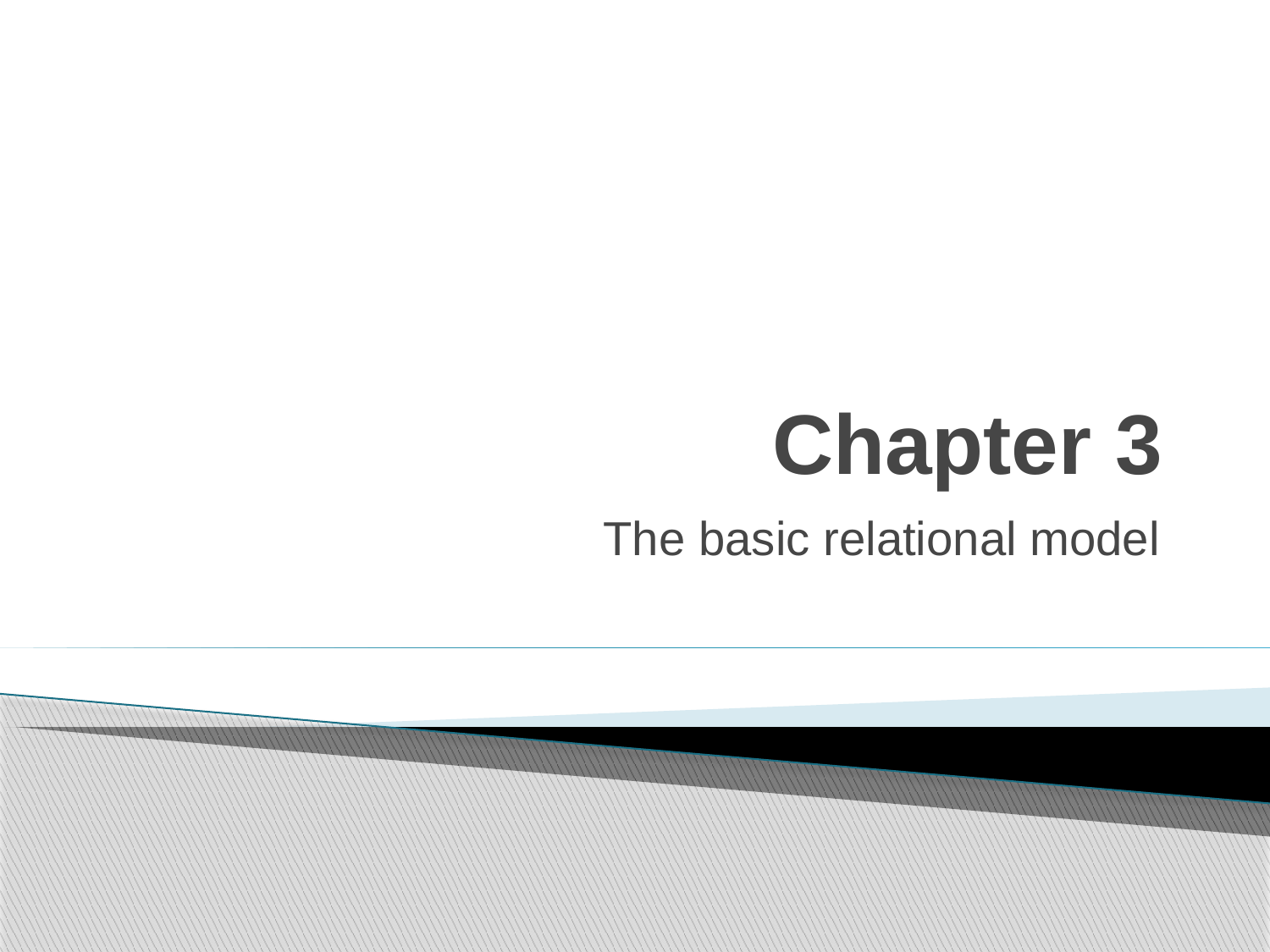

# Chapter 3
The basic relational model